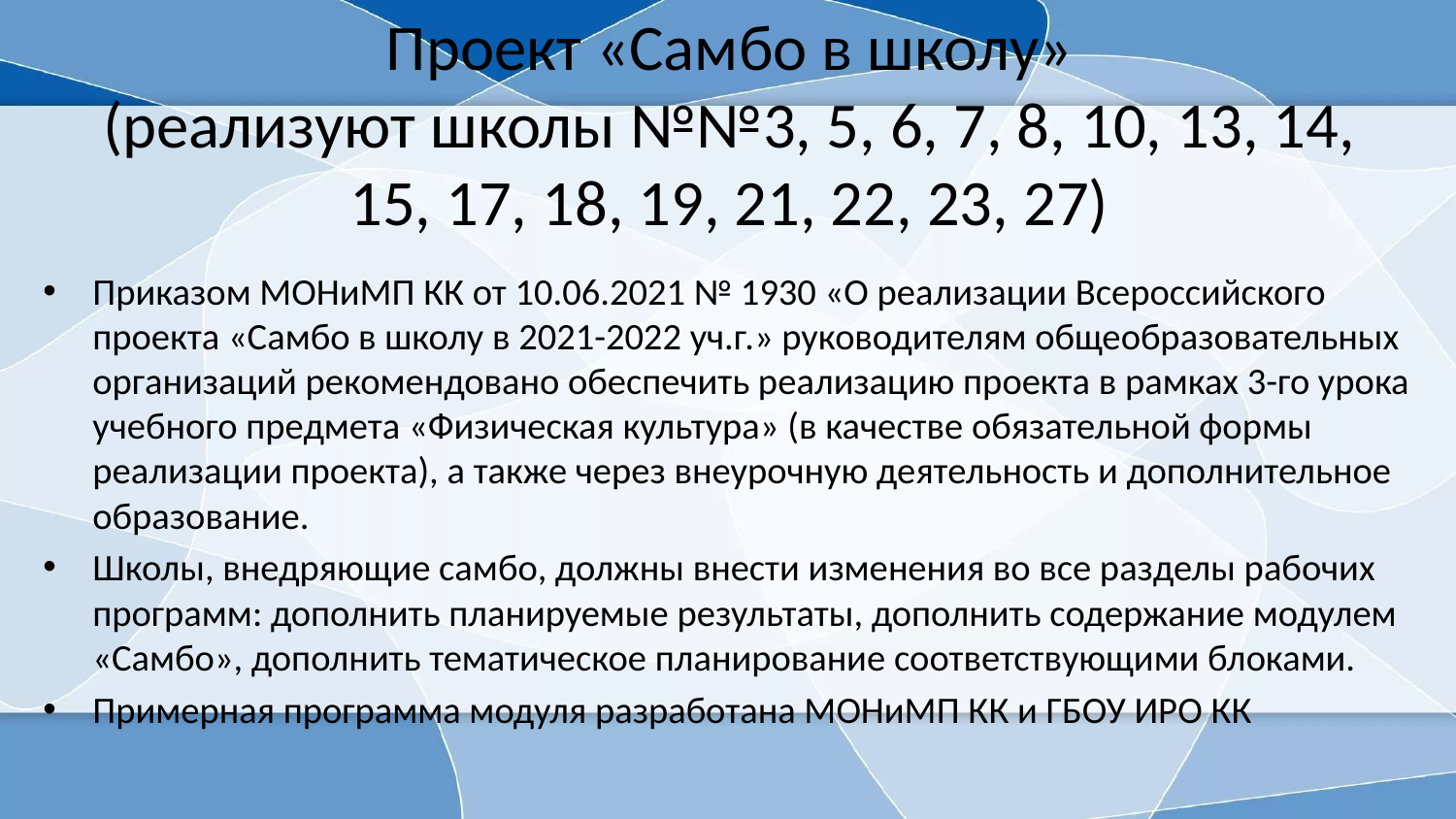

# Проект «Самбо в школу» (реализуют школы №№3, 5, 6, 7, 8, 10, 13, 14, 15, 17, 18, 19, 21, 22, 23, 27)
Приказом МОНиМП КК от 10.06.2021 № 1930 «О реализации Всероссийского проекта «Самбо в школу в 2021-2022 уч.г.» руководителям общеобразовательных организаций рекомендовано обеспечить реализацию проекта в рамках 3-го урока учебного предмета «Физическая культура» (в качестве обязательной формы реализации проекта), а также через внеурочную деятельность и дополнительное образование.
Школы, внедряющие самбо, должны внести изменения во все разделы рабочих программ: дополнить планируемые результаты, дополнить содержание модулем «Самбо», дополнить тематическое планирование соответствующими блоками.
Примерная программа модуля разработана МОНиМП КК и ГБОУ ИРО КК